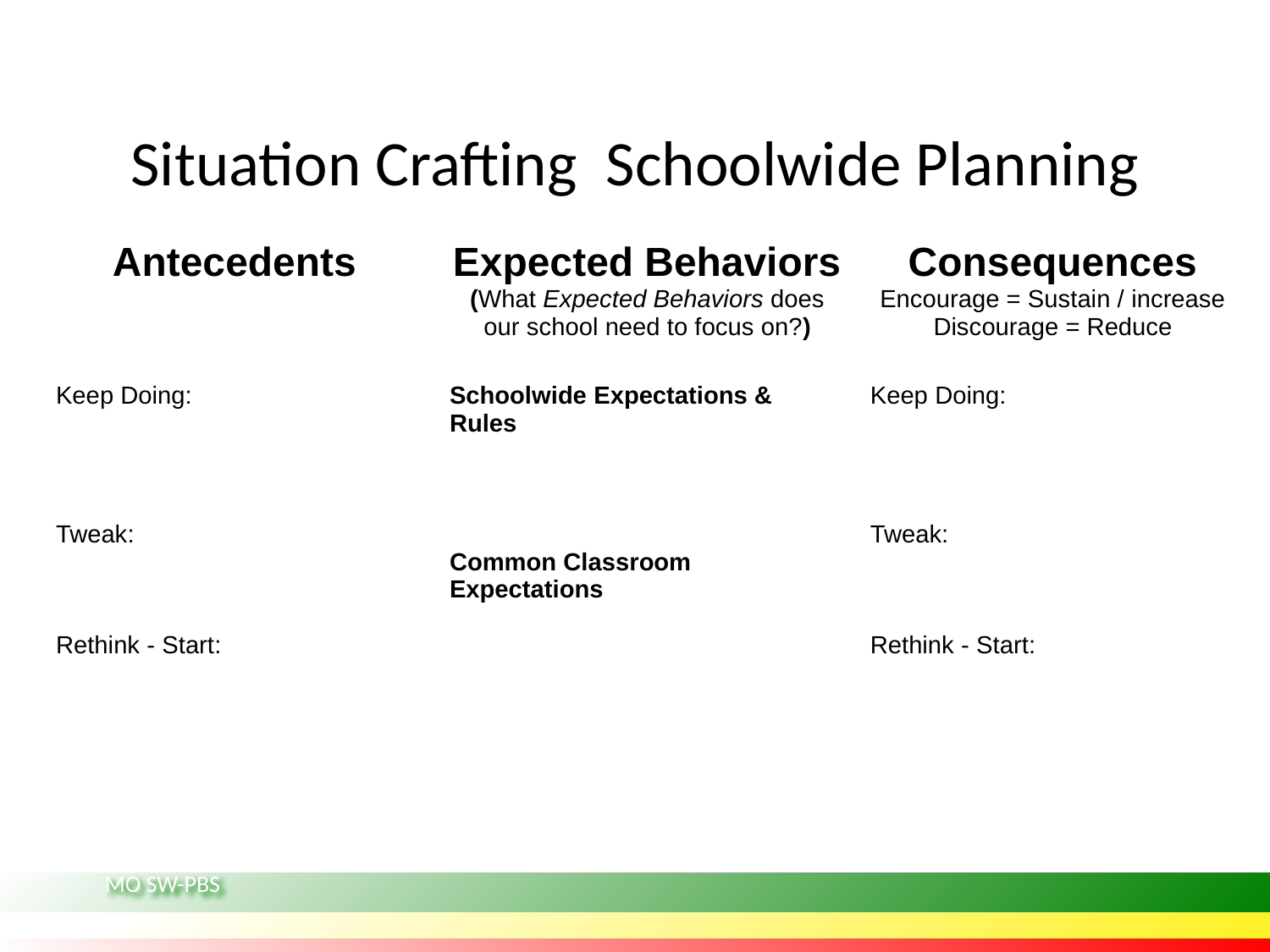

# Situation Crafting  Schoolwide Planning
| Antecedents | Expected Behaviors (What Expected Behaviors does our school need to focus on?) | Consequences Encourage = Sustain / increase Discourage = Reduce |
| --- | --- | --- |
| Keep Doing: Tweak: Rethink - Start: | Schoolwide Expectations & Rules Common Classroom Expectations | Keep Doing: Tweak: Rethink - Start: |